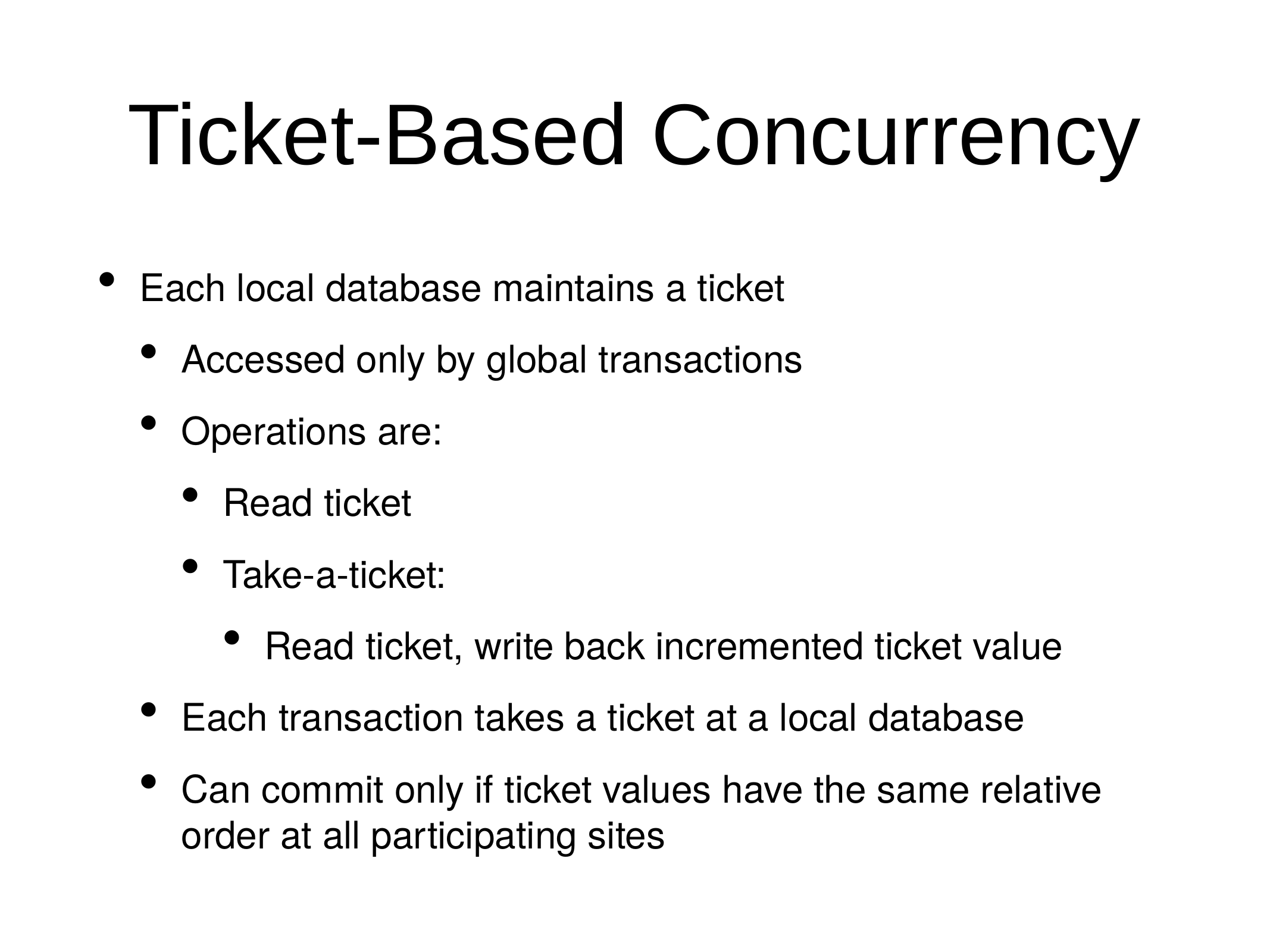

# Ticket-Based Concurrency
Each local database maintains a ticket
Accessed only by global transactions
Operations are:
Read ticket
Take-a-ticket:
Read ticket, write back incremented ticket value
Each transaction takes a ticket at a local database
Can commit only if ticket values have the same relative order at all participating sites